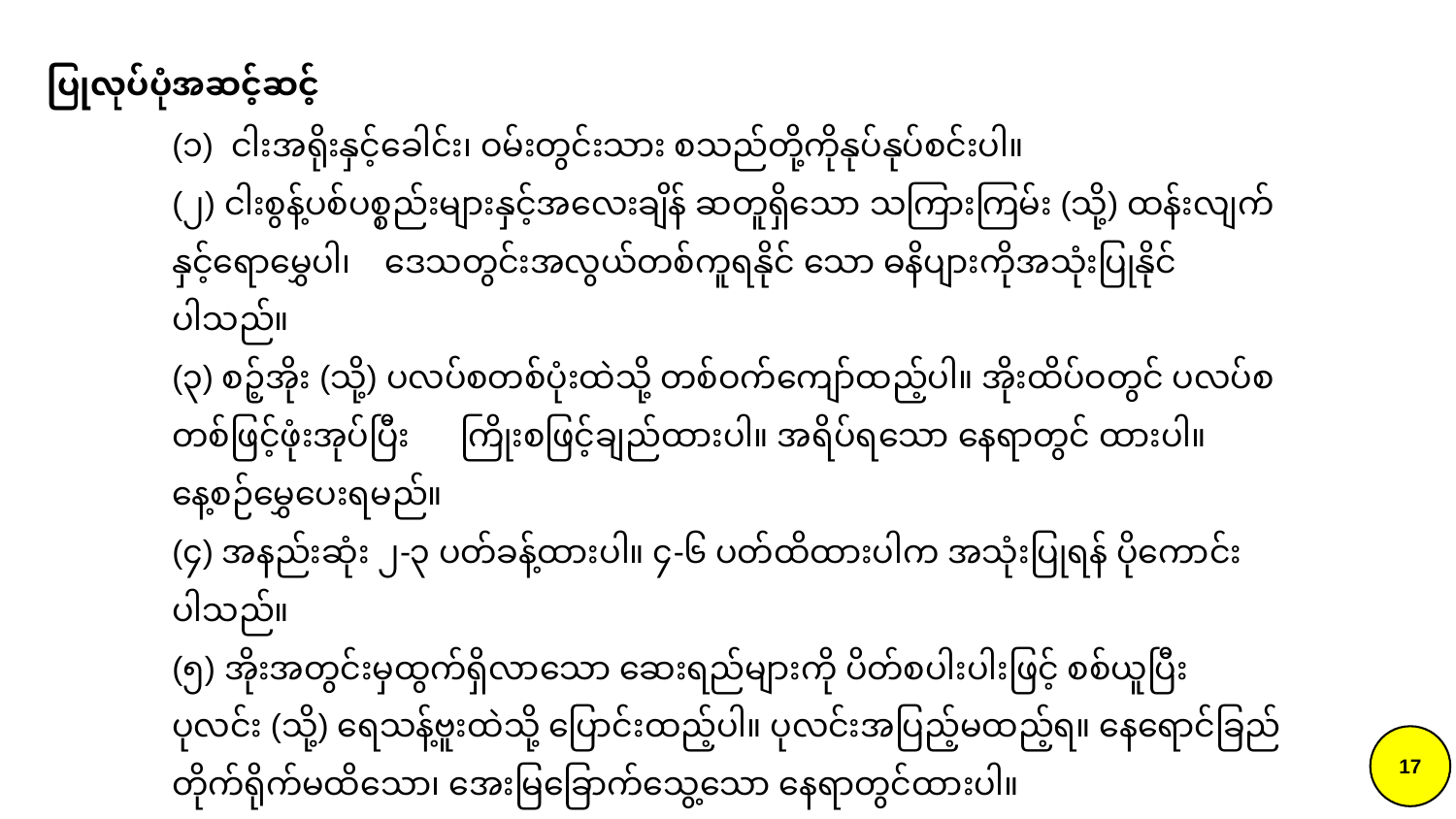

ပြုလုပ်ပုံအဆင့်ဆင့်
(၁)  ငါးအရိုးနှင့်ခေါင်း၊ ဝမ်းတွင်းသား စသည်တို့ကိုနုပ်နုပ်စင်းပါ။
(၂) ငါးစွန့်ပစ်ပစ္စည်းများနှင့်အလေးချိန် ဆတူရှိသော သကြားကြမ်း (သို့) ထန်းလျက်နှင့်ရောမွှေပါ၊    ဒေသတွင်းအလွယ်တစ်ကူရနိုင် သော ဓနိပျားကိုအသုံးပြုနိုင်ပါသည်။
(၃) စဉ့်အိုး (သို့) ပလပ်စတစ်ပုံးထဲသို့ တစ်ဝက်ကျော်ထည့်ပါ။ အိုးထိပ်ဝတွင် ပလပ်စတစ်ဖြင့်ဖုံးအုပ်ပြီး      ကြိုးစဖြင့်ချည်ထားပါ။ အရိပ်ရသော နေရာတွင် ထားပါ။ နေ့စဉ်မွှေပေးရမည်။
(၄) အနည်းဆုံး ၂-၃ ပတ်ခန့်ထားပါ။ ၄-၆ ပတ်ထိထားပါက အသုံးပြုရန် ပိုကောင်းပါသည်။
(၅) အိုးအတွင်းမှထွက်ရှိလာသော ဆေးရည်များကို ပိတ်စပါးပါးဖြင့် စစ်ယူပြီး ပုလင်း (သို့) ရေသန့်ဗူးထဲသို့ ပြောင်းထည့်ပါ။ ပုလင်းအပြည့်မထည့်ရ။ နေရောင်ခြည်တိုက်ရိုက်မထိသော၊ အေးမြခြောက်သွေ့သော နေရာတွင်ထားပါ။